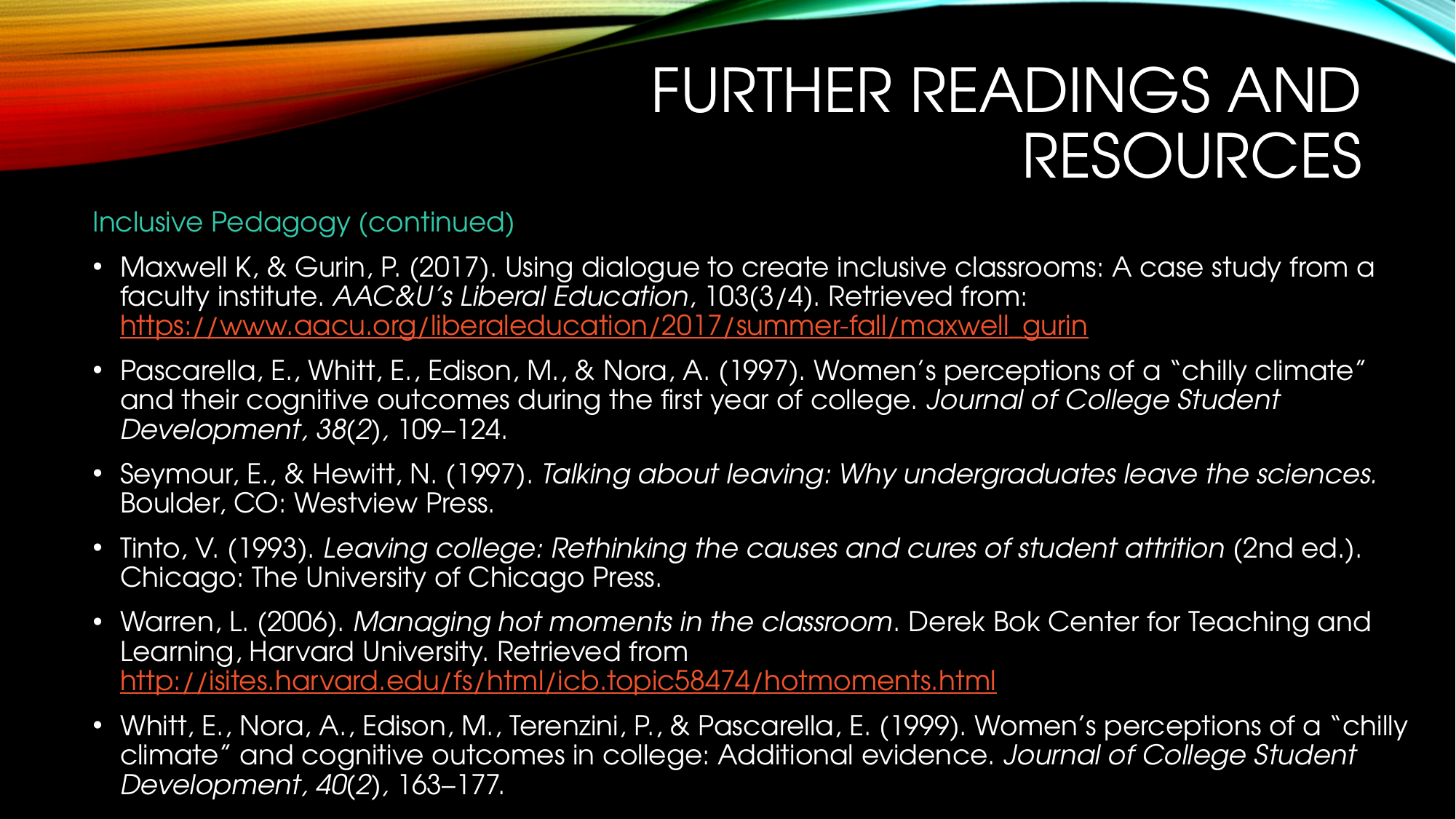

# Further readings and resources
Inclusive Pedagogy (continued)
Maxwell K, & Gurin, P. (2017). Using dialogue to create inclusive classrooms: A case study from a faculty institute. AAC&U’s Liberal Education, 103(3/4). Retrieved from: https://www.aacu.org/liberaleducation/2017/summer-fall/maxwell_gurin
Pascarella, E., Whitt, E., Edison, M., & Nora, A. (1997). Women’s perceptions of a “chilly climate” and their cognitive outcomes during the first year of college. Journal of College Student Development, 38(2), 109–124.
Seymour, E., & Hewitt, N. (1997). Talking about leaving: Why undergraduates leave the sciences. Boulder, CO: Westview Press.
Tinto, V. (1993). Leaving college: Rethinking the causes and cures of student attrition (2nd ed.). Chicago: The University of Chicago Press.
Warren, L. (2006). Managing hot moments in the classroom. Derek Bok Center for Teaching and Learning, Harvard University. Retrieved from http://isites.harvard.edu/fs/html/icb.topic58474/hotmoments.html
Whitt, E., Nora, A., Edison, M., Terenzini, P., & Pascarella, E. (1999). Women’s perceptions of a “chilly climate” and cognitive outcomes in college: Additional evidence. Journal of College Student Development, 40(2), 163–177.